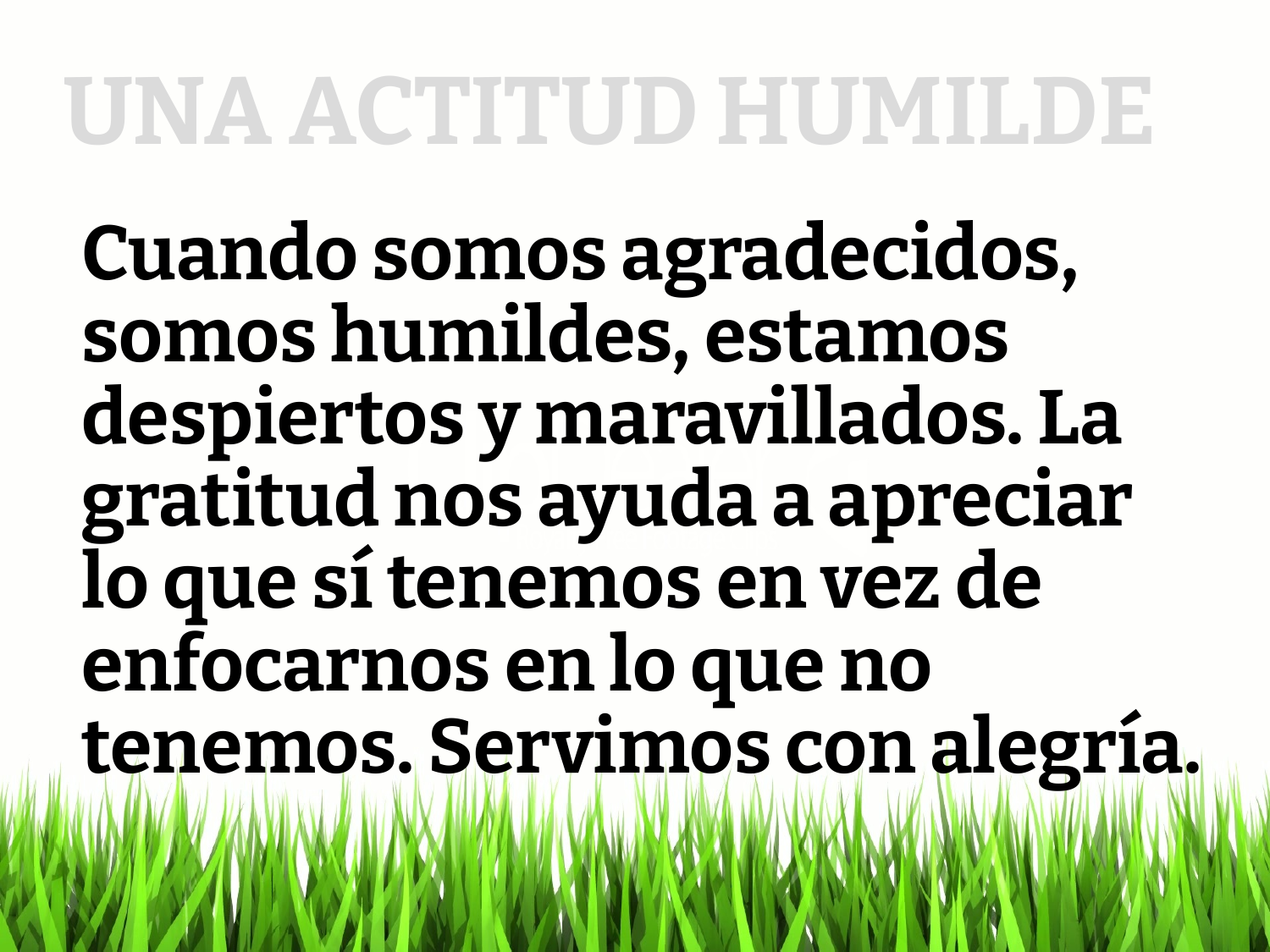

# Una actitud humilde
Cuando somos agradecidos, somos humildes, estamos despiertos y maravillados. La gratitud nos ayuda a apreciar lo que sí tenemos en vez de enfocarnos en lo que no tenemos. Servimos con alegría.